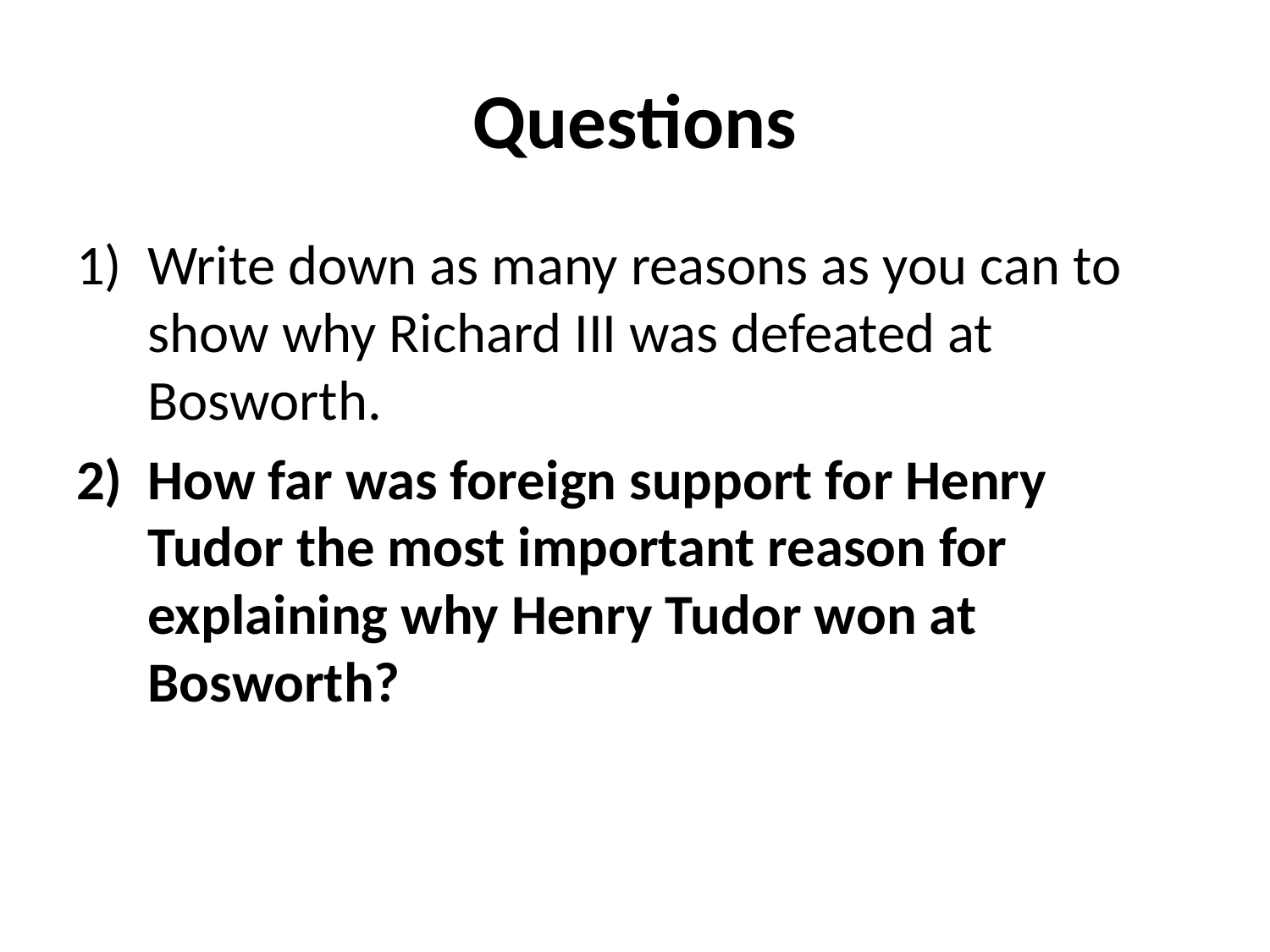

# Questions
Write down as many reasons as you can to show why Richard III was defeated at Bosworth.
How far was foreign support for Henry Tudor the most important reason for explaining why Henry Tudor won at Bosworth?